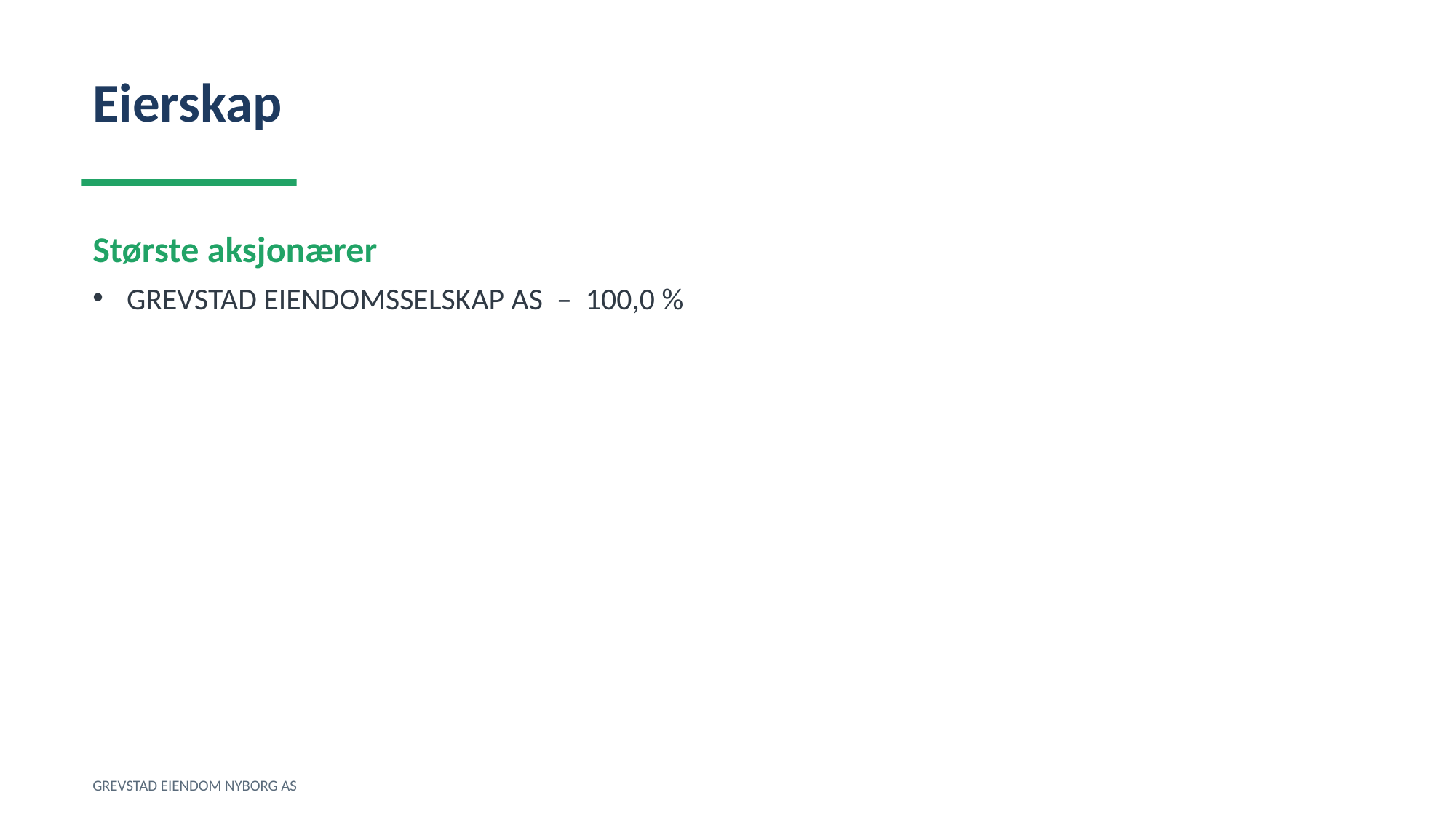

Eierskap

Største aksjonærer
GREVSTAD EIENDOMSSELSKAP AS  –  100,0 %
GREVSTAD EIENDOM NYBORG AS